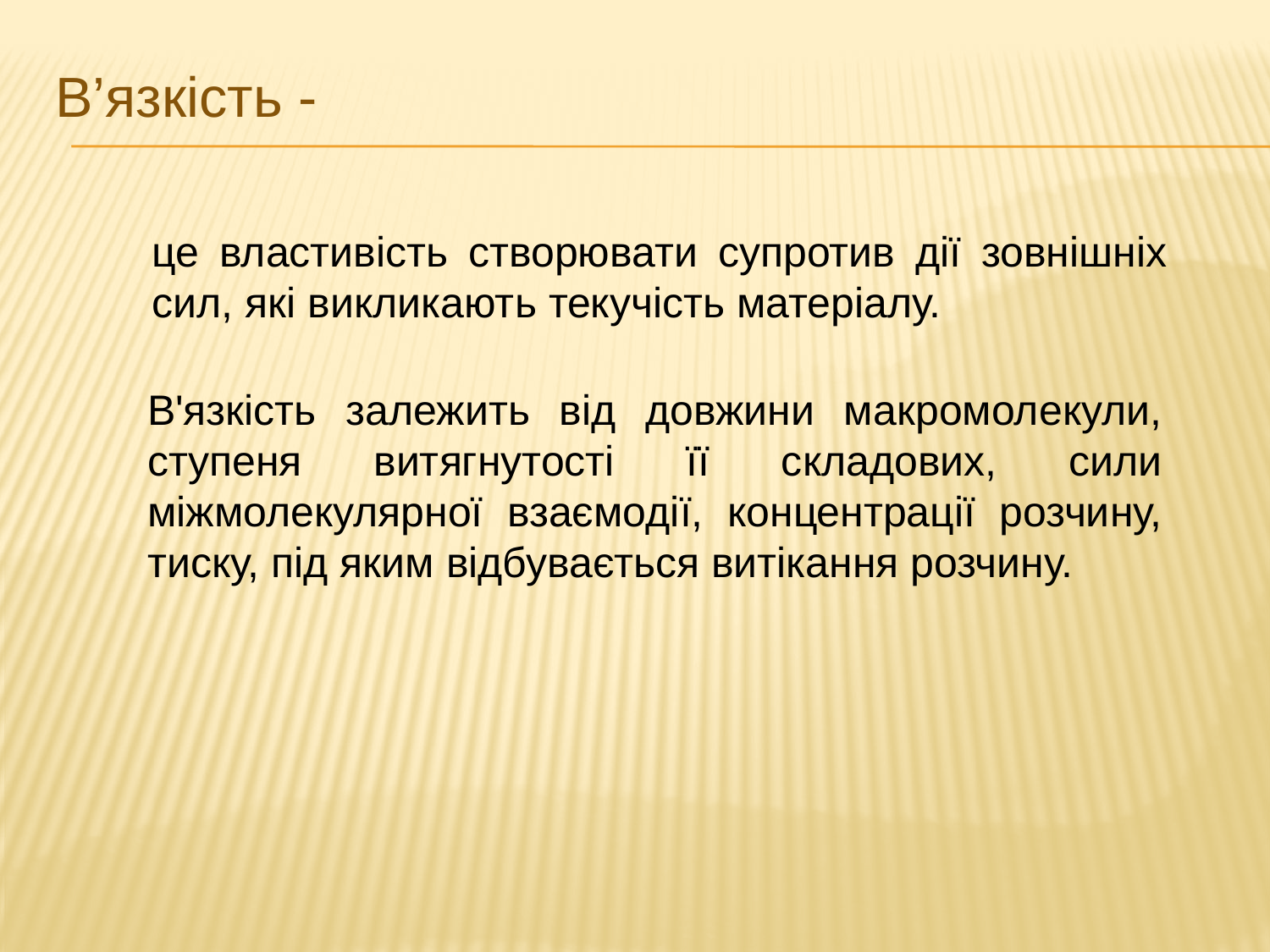

# В’язкість -
це властивість створювати супротив дії зовнішніх сил, які викликають текучість матеріалу.

В'язкість залежить від довжини макромолекули, ступеня витягнутості її складових, сили міжмолекулярної взаємодії, концентрації розчину, тиску, під яким відбувається витікання розчину.